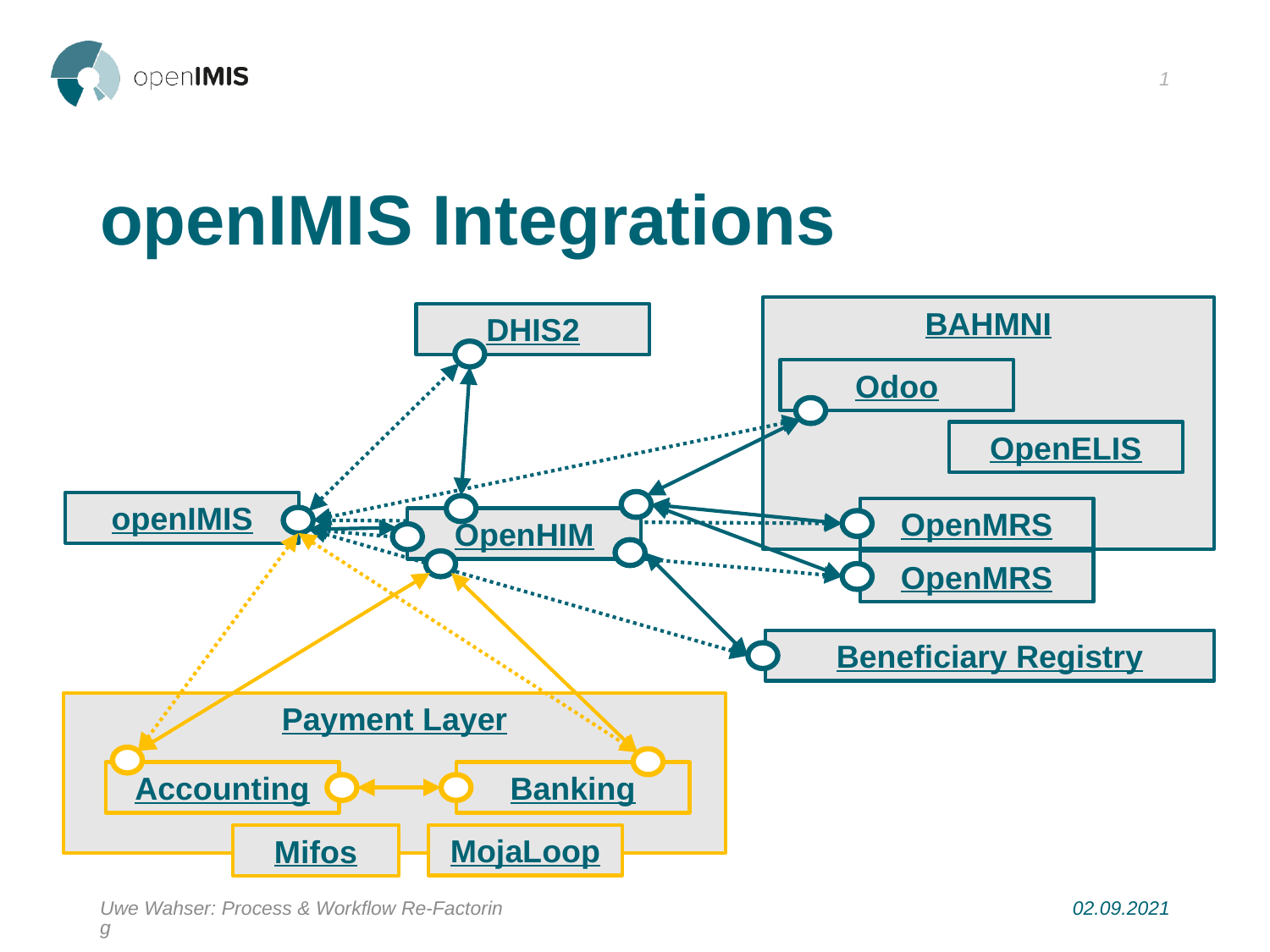

1
# openIMIS Integrations
BAHMNI
DHIS2

Odoo

OpenELIS

openIMIS

OpenMRS

OpenHIM

OpenMRS

Beneficiary Registry

Payment Layer

Accounting
Banking

MojaLoop
Mifos
Uwe Wahser: Process & Workflow Re-Factoring
02.09.2021